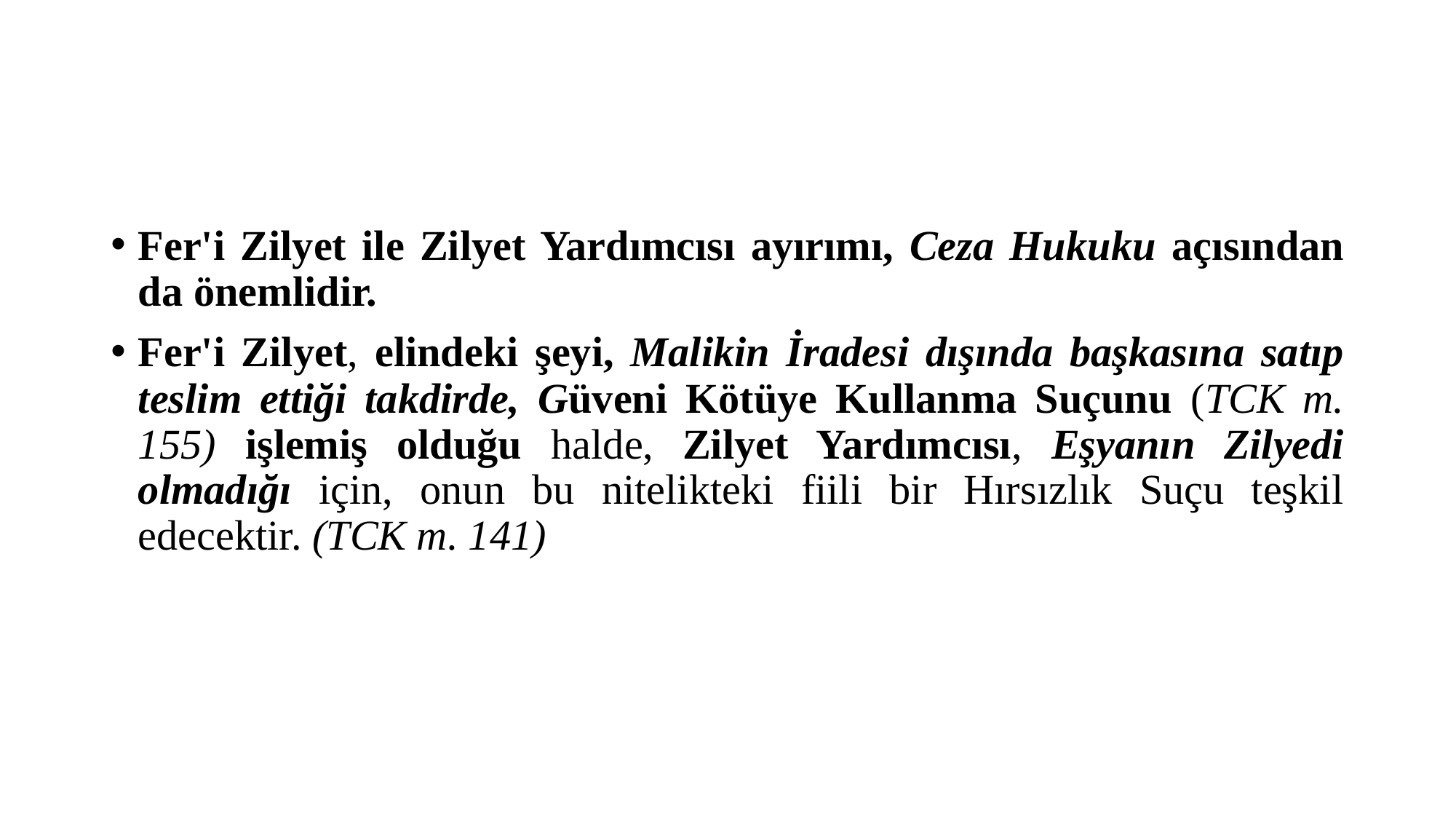

#
Fer'i Zilyet ile Zilyet Yardımcısı ayırımı, Ceza Hukuku açısından da önemlidir.
Fer'i Zilyet, elindeki şeyi, Malikin İradesi dışında başkasına satıp teslim ettiği takdirde, Güveni Kötüye Kullanma Suçunu (TCK m. 155) işlemiş olduğu halde, Zilyet Yardımcısı, Eşyanın Zilyedi olmadığı için, onun bu nitelikteki fiili bir Hırsızlık Suçu teşkil edecektir. (TCK m. 141)